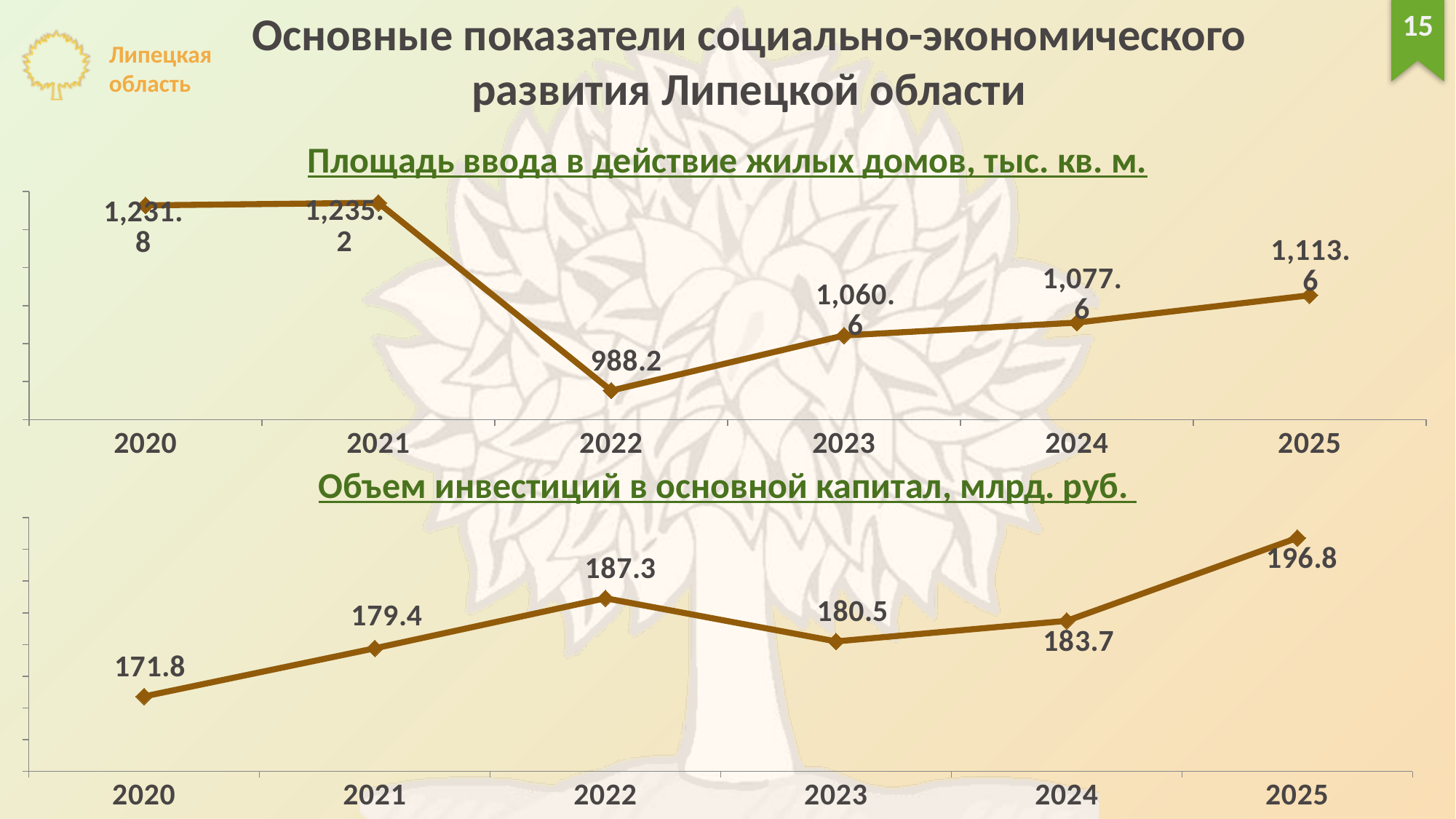

Основные показатели социально-экономического
развития Липецкой области
15
Площадь ввода в действие жилых домов, тыс. кв. м.

### Chart

| Category | Ввод в действие жилых домов |
|---|---|
| 2020 | 1231.8 |
| 2021 | 1235.2 |
| 2022 | 988.16 |
| 2023 | 1060.63 |
| 2024 | 1077.63 |
| 2025 | 1113.6 |
Объем инвестиций в основной капитал, млрд. руб.

### Chart

| Category | Инвестиции в основной капитал |
|---|---|
| 2020 | 171.8042 |
| 2021 | 179.4 |
| 2022 | 187.29733 |
| 2023 | 180.49206 |
| 2024 | 183.73456 |
| 2025 | 196.80912 |